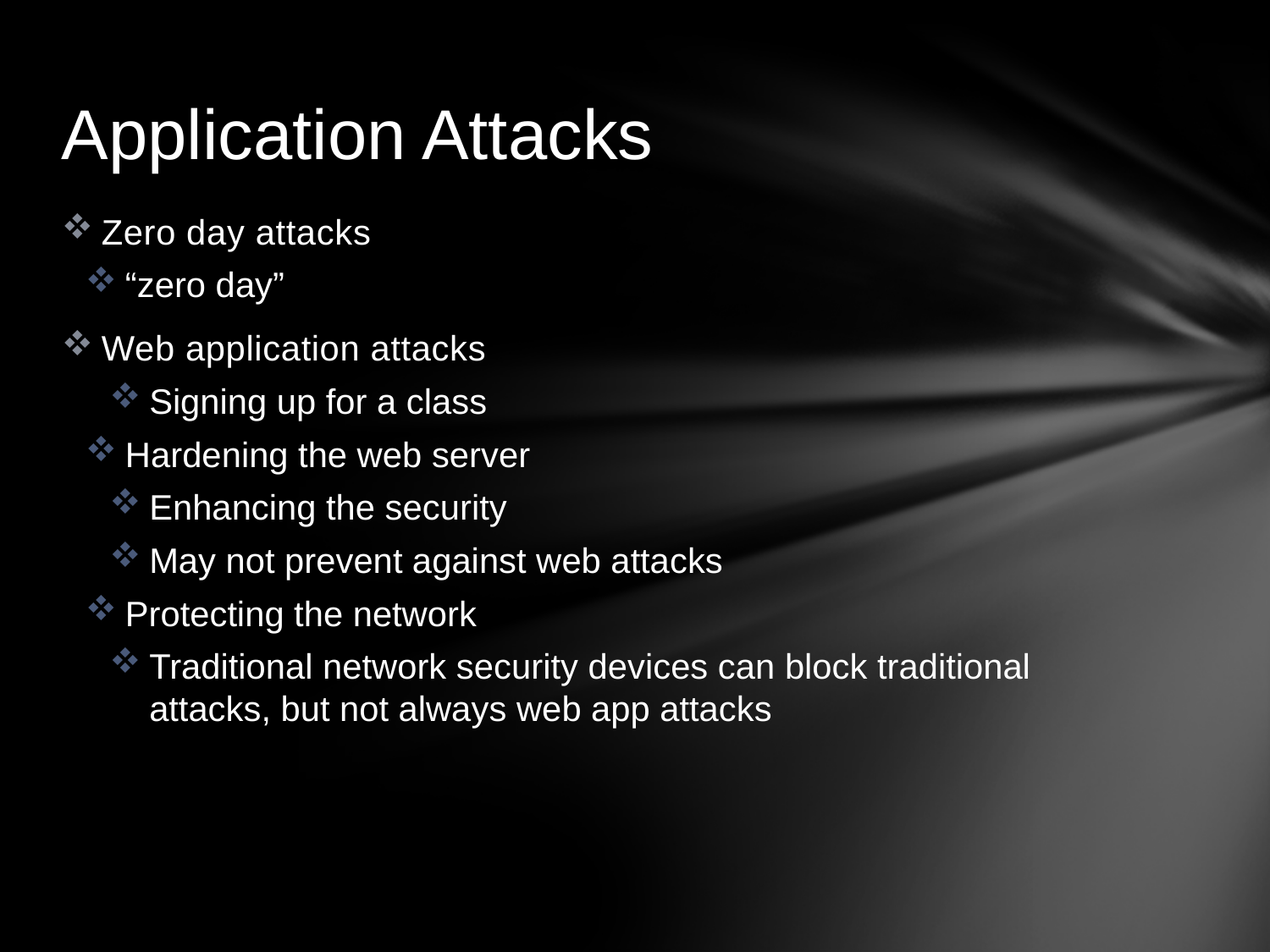

# Application Attacks
Zero day attacks
“zero day”
Web application attacks
Signing up for a class
Hardening the web server
Enhancing the security
May not prevent against web attacks
Protecting the network
Traditional network security devices can block traditional attacks, but not always web app attacks